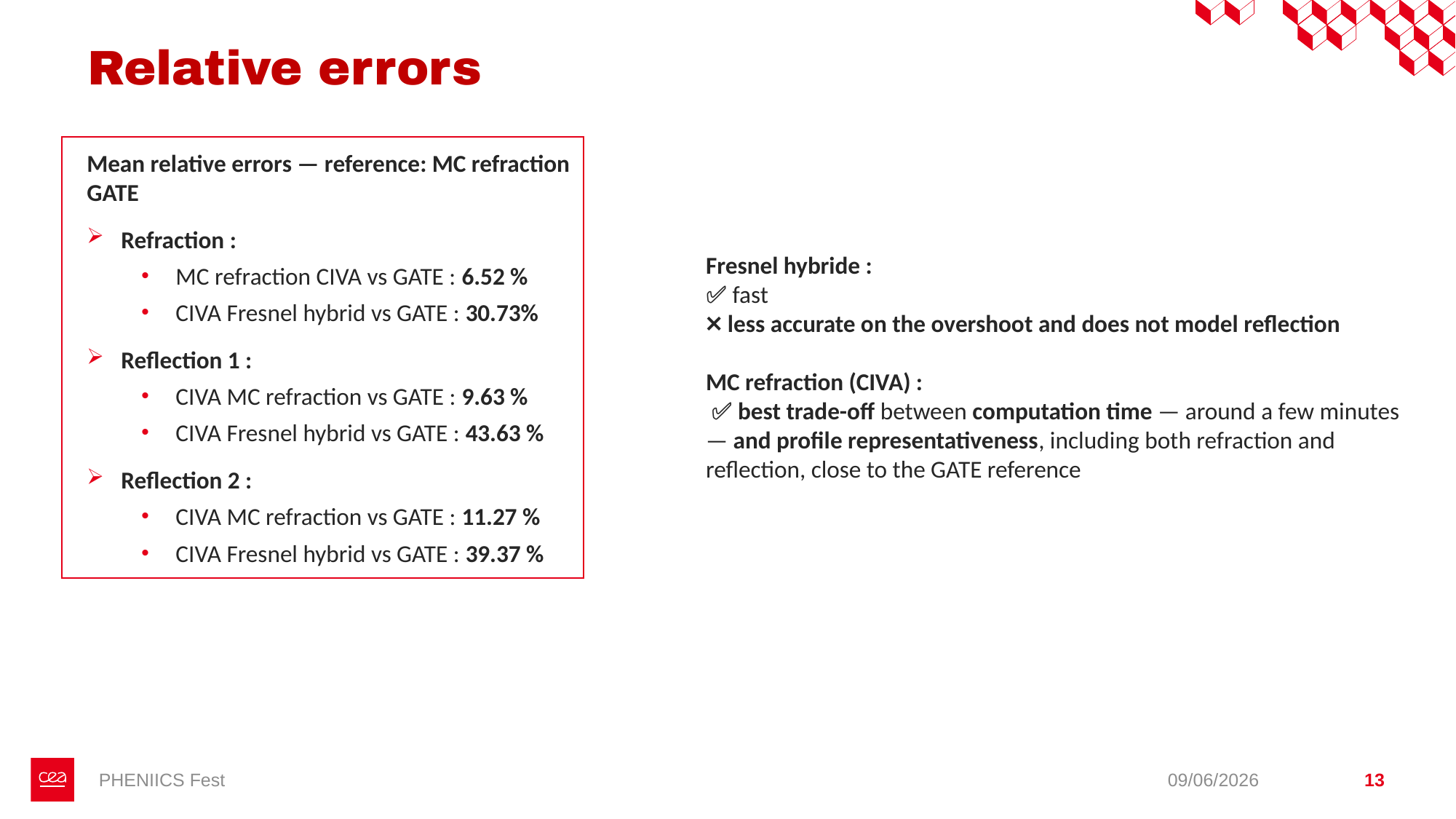

# Relative errors

Mean relative errors — reference: MC refraction GATE
Refraction :
MC refraction CIVA vs GATE : 6.52 %
CIVA Fresnel hybrid vs GATE : 30.73%
Reflection 1 :
CIVA MC refraction vs GATE : 9.63 %
CIVA Fresnel hybrid vs GATE : 43.63 %
Reflection 2 :
CIVA MC refraction vs GATE : 11.27 %
CIVA Fresnel hybrid vs GATE : 39.37 %

Fresnel hybride :
✅ fast
❌ less accurate on the overshoot and does not model reflection

MC refraction (CIVA) :
 ✅ best trade-off between computation time — around a few minutes — and profile representativeness, including both refraction and reflection, close to the GATE reference
PHENIICS Fest
09/06/2026
13